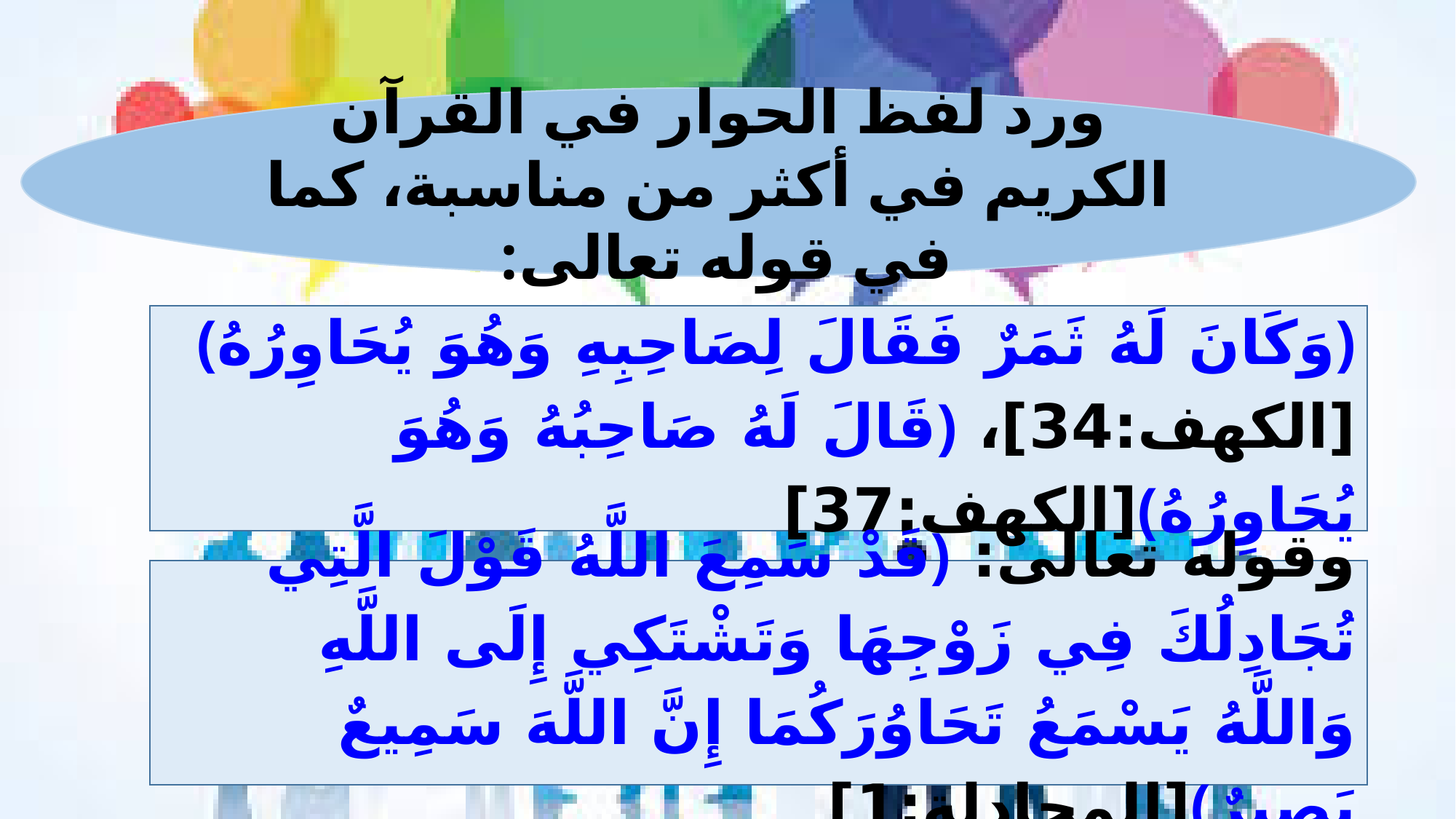

ورد لفظ الحوار في القرآن الكريم في أكثر من مناسبة، كما في قوله تعالى:
﴿وَكَانَ لَهُ ثَمَرٌ فَقَالَ لِصَاحِبِهِ وَهُوَ يُحَاوِرُهُ﴾[الكهف:34]، ﴿قَالَ لَهُ صَاحِبُهُ وَهُوَ يُحَاوِرُهُ﴾[الكهف:37]
وقوله تعالى: ﴿قَدْ سَمِعَ اللَّهُ قَوْلَ الَّتِي تُجَادِلُكَ فِي زَوْجِهَا وَتَشْتَكِي إِلَى اللَّهِ وَاللَّهُ يَسْمَعُ تَحَاوُرَكُمَا إِنَّ اللَّهَ سَمِيعٌ بَصِيرٌ﴾[المجادلة:1]